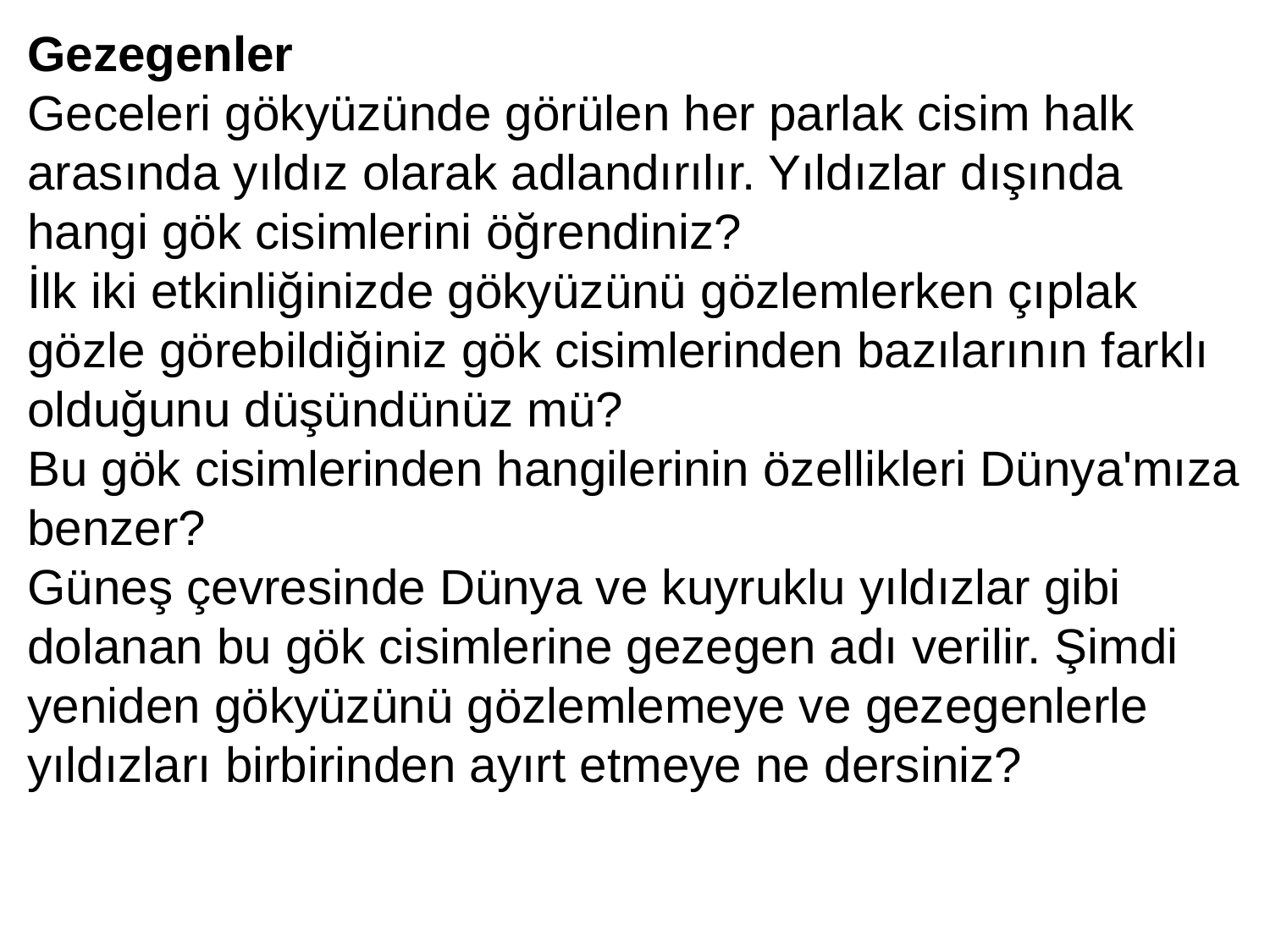

Gezegenler
Geceleri gökyüzünde görülen her parlak cisim halk arasında yıldız olarak adlandırılır. Yıldızlar dışında hangi gök cisimlerini öğrendiniz?
İlk iki etkinliğinizde gökyüzünü gözlemlerken çıplak gözle görebildiğiniz gök cisimlerinden bazılarının farklı olduğunu düşündünüz mü?
Bu gök cisimlerinden hangilerinin özellikleri Dünya'mıza benzer?
Güneş çevresinde Dünya ve kuyruklu yıldızlar gibi dolanan bu gök cisimlerine gezegen adı verilir. Şimdi yeniden gökyüzünü gözlemlemeye ve gezegenlerle yıldızları birbirinden ayırt etmeye ne dersiniz?